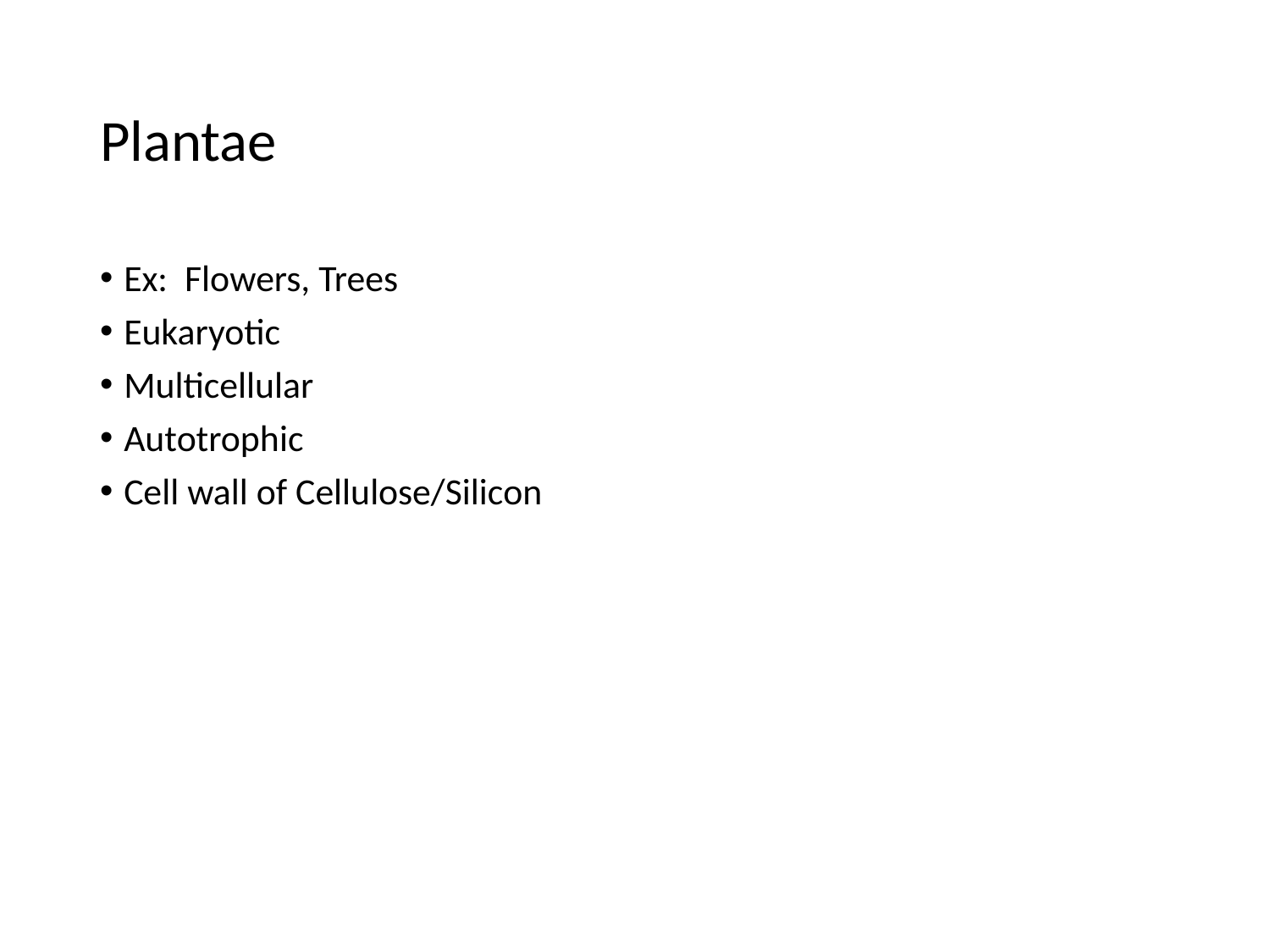

# Plantae
Ex:  Flowers, Trees
Eukaryotic
Multicellular
Autotrophic
Cell wall of Cellulose/Silicon